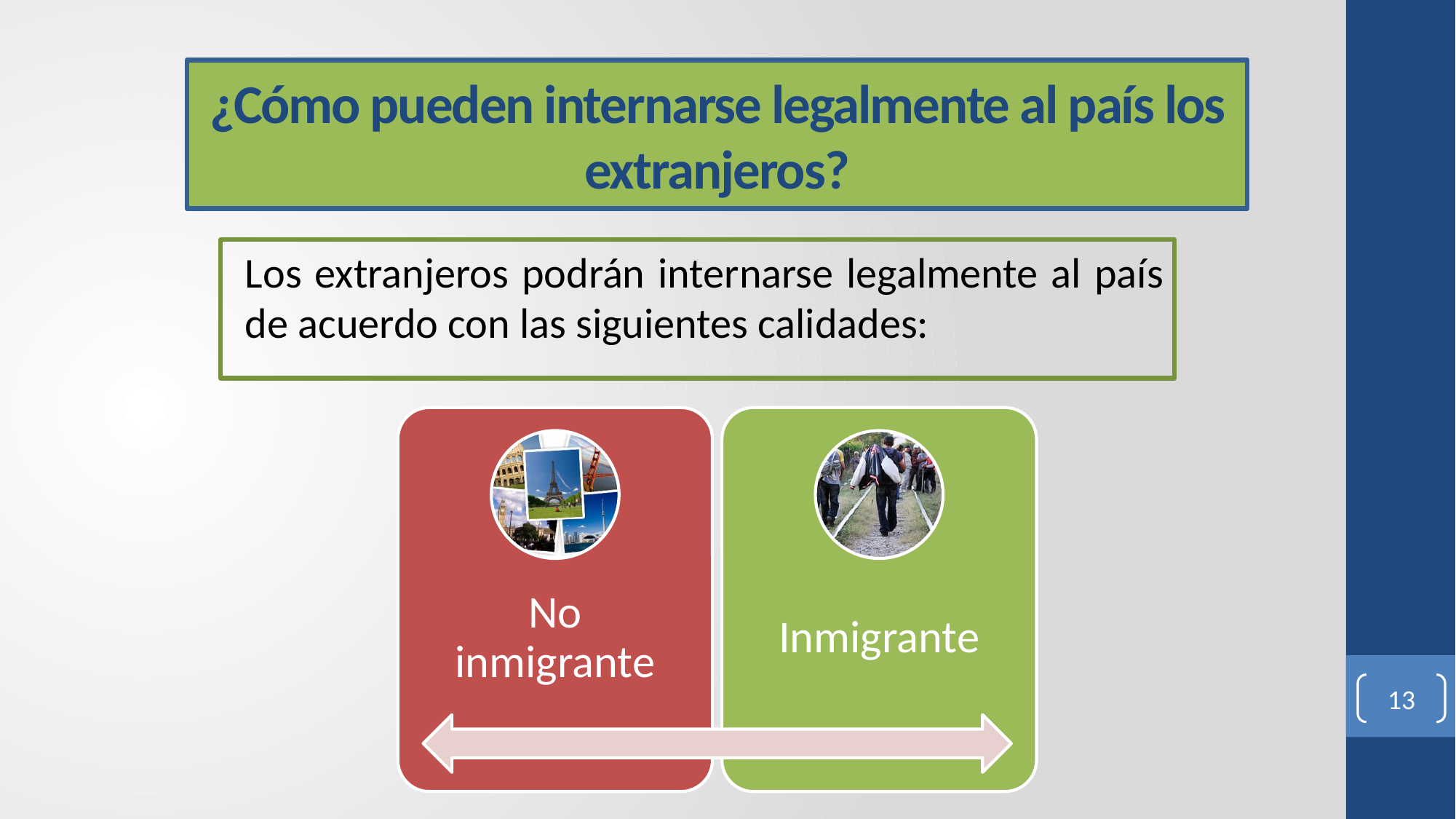

# ¿Cómo pueden internarse legalmente al país los extranjeros?
Los extranjeros podrán internarse legalmente al país de acuerdo con las siguientes calidades:

No inmigrante
Inmigrante
13